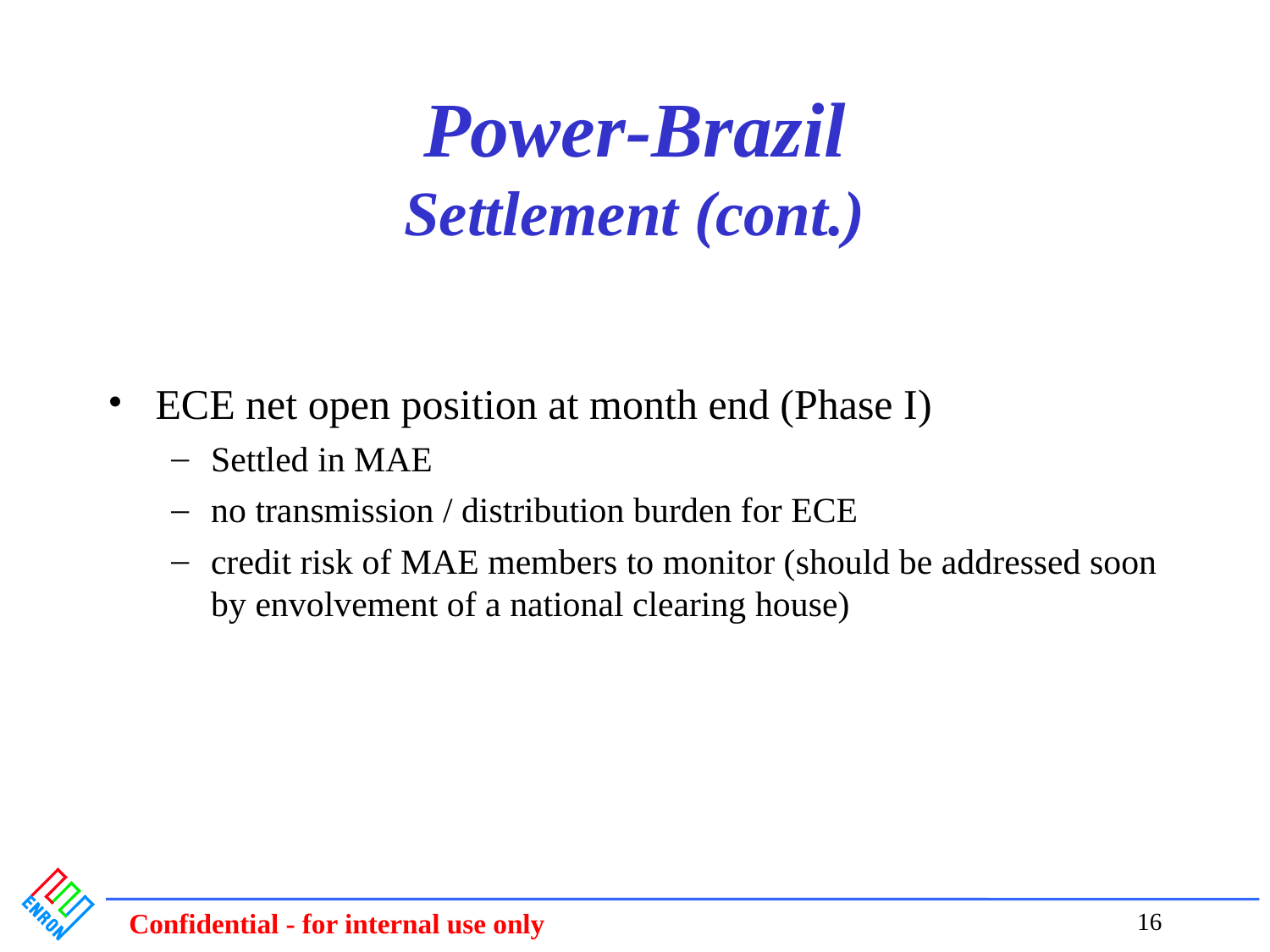

# Power-Brazil Settlement (cont.)
ECE net open position at month end (Phase I)
Settled in MAE
no transmission / distribution burden for ECE
credit risk of MAE members to monitor (should be addressed soon by envolvement of a national clearing house)

16